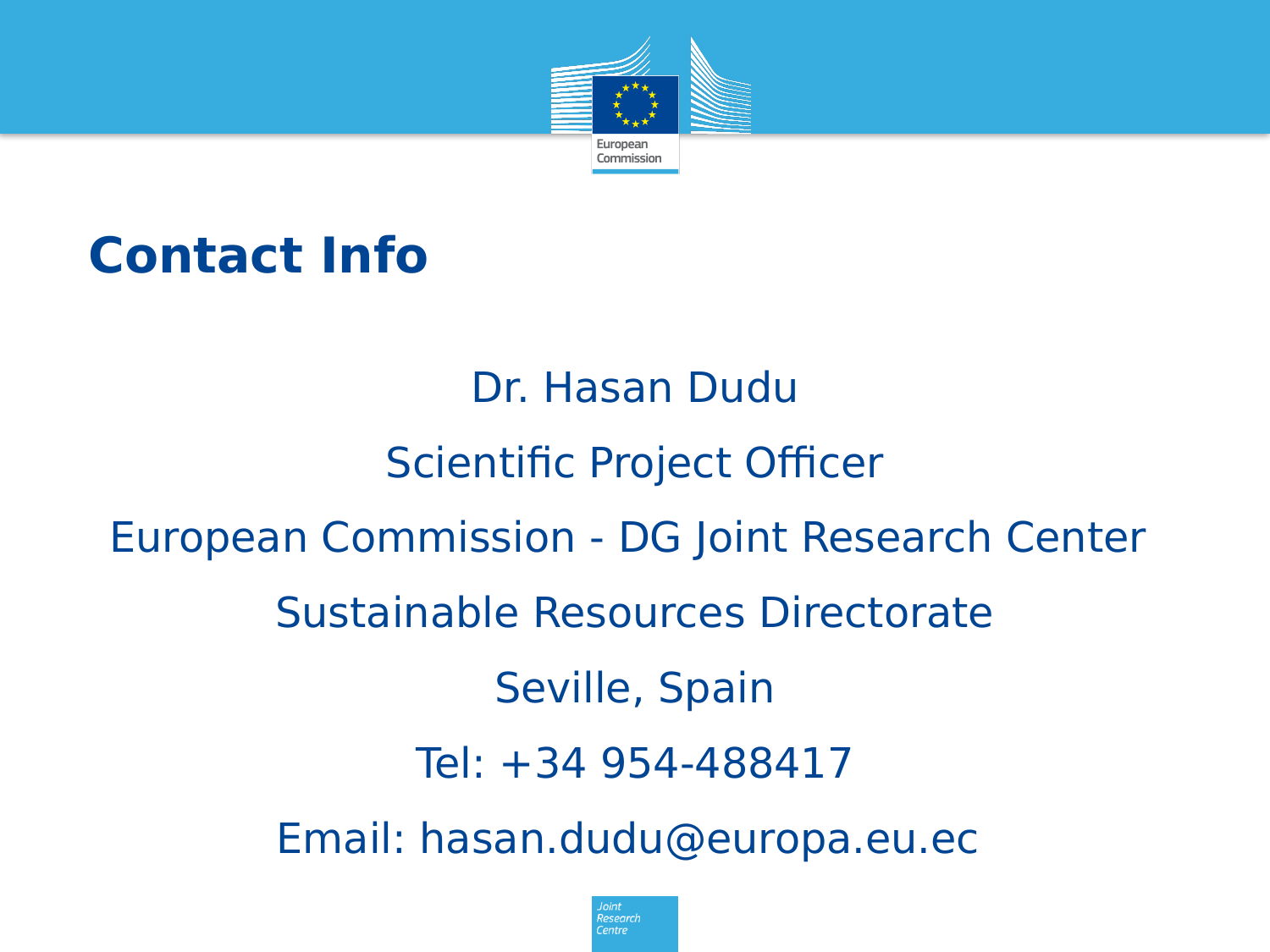

# Contact Info
Dr. Hasan Dudu
Scientific Project Officer
European Commission - DG Joint Research Center
Sustainable Resources Directorate
Seville, Spain
Tel: +34 954-488417
Email: hasan.dudu@europa.eu.ec